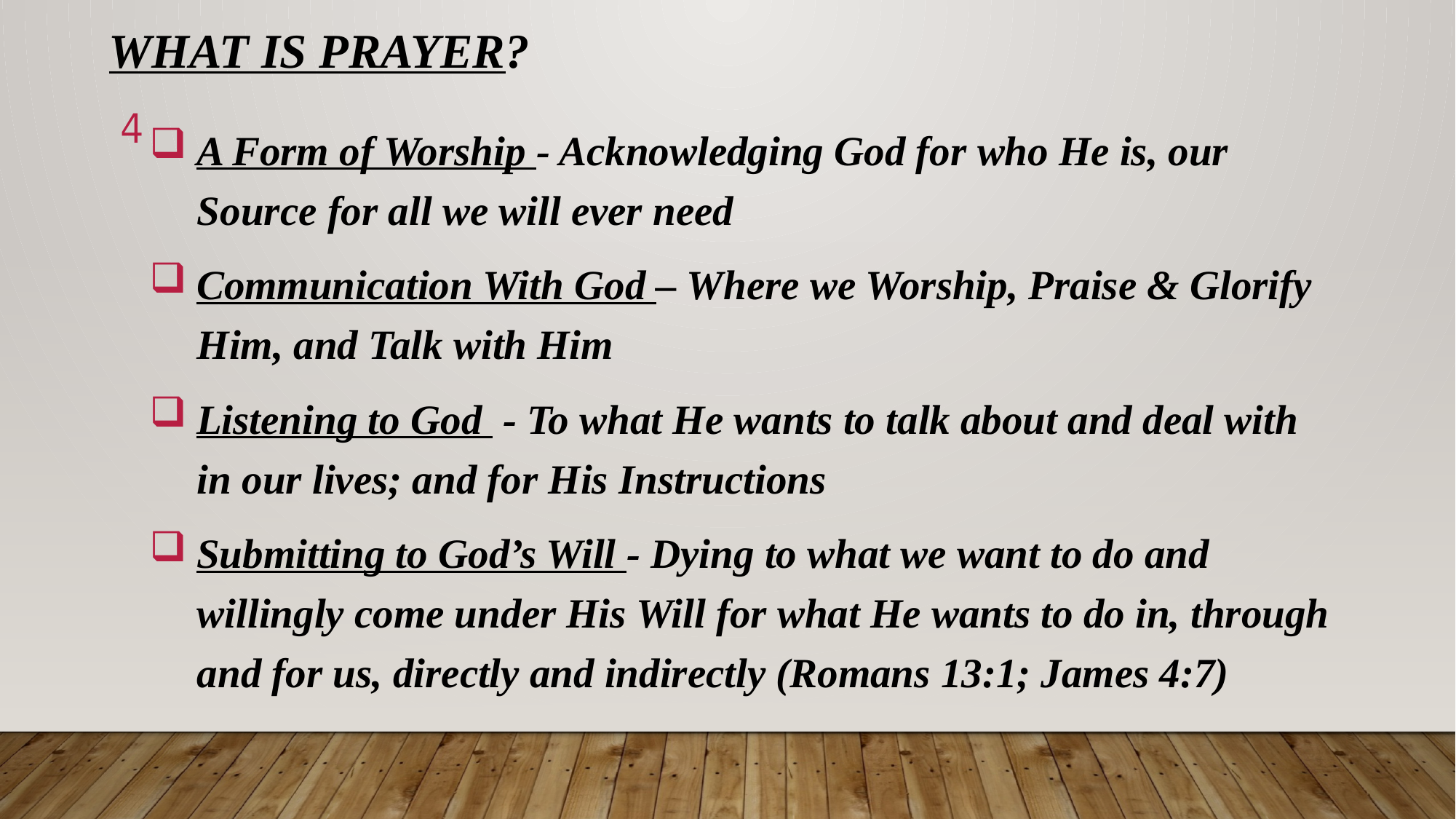

# WHAT IS PRAYER?
4
 A Form of Worship - Acknowledging God for who He is, our
  Source for all we will ever need
 Communication With God – Where we Worship, Praise & Glorify
  Him, and Talk with Him
 Listening to God  - To what He wants to talk about and deal with
  in our lives; and for His Instructions
 Submitting to God’s Will - Dying to what we want to do and
  willingly come under His Will for what He wants to do in, through
  and for us, directly and indirectly (Romans 13:1; James 4:7)